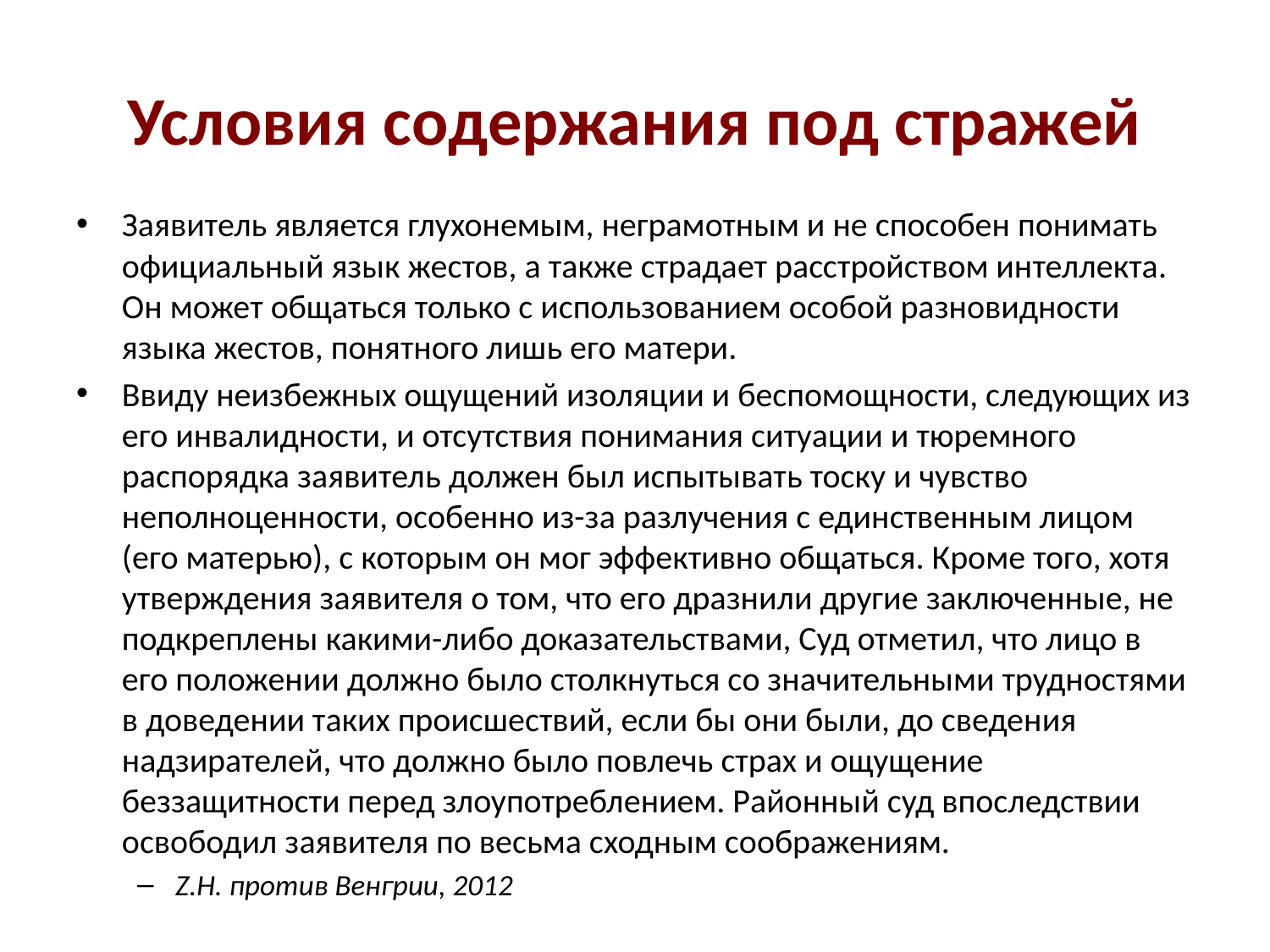

# Условия содержания под стражей
Заявитель является глухонемым, неграмотным и не способен понимать официальный язык жестов, а также страдает расстройством интеллекта. Он может общаться только с использованием особой разновидности языка жестов, понятного лишь его матери.
Ввиду неизбежных ощущений изоляции и беспомощности, следующих из его инвалидности, и отсутствия понимания ситуации и тюремного распорядка заявитель должен был испытывать тоску и чувство неполноценности, особенно из-за разлучения с единственным лицом (его матерью), с которым он мог эффективно общаться. Кроме того, хотя утверждения заявителя о том, что его дразнили другие заключенные, не подкреплены какими-либо доказательствами, Суд отметил, что лицо в его положении должно было столкнуться со значительными трудностями в доведении таких происшествий, если бы они были, до сведения надзирателей, что должно было повлечь страх и ощущение беззащитности перед злоупотреблением. Районный суд впоследствии освободил заявителя по весьма сходным соображениям.
Z.H. против Венгрии, 2012